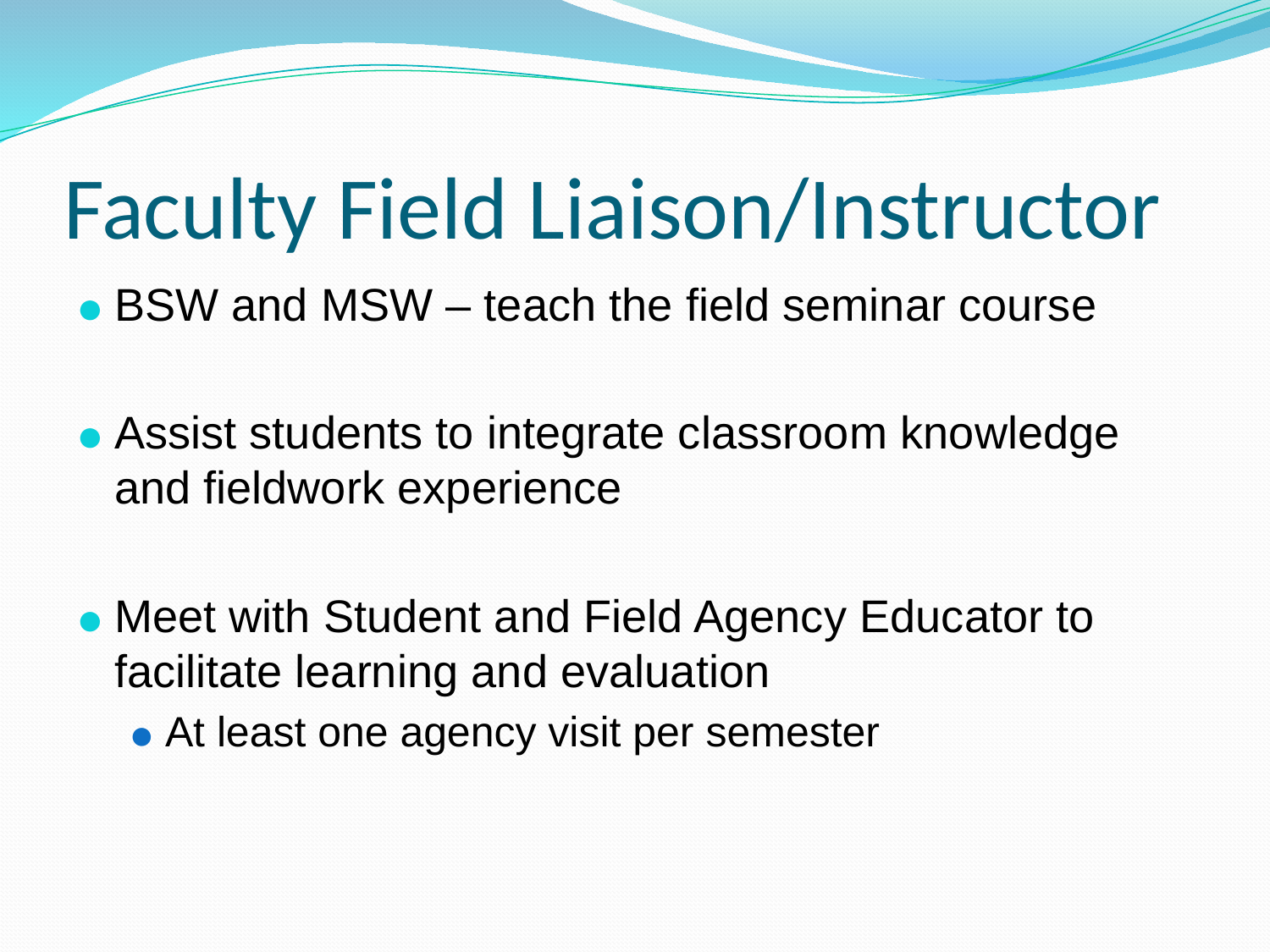

# Faculty Field Liaison/Instructor
BSW and MSW – teach the field seminar course

Assist students to integrate classroom knowledge and fieldwork experience

Meet with Student and Field Agency Educator to facilitate learning and evaluation
At least one agency visit per semester